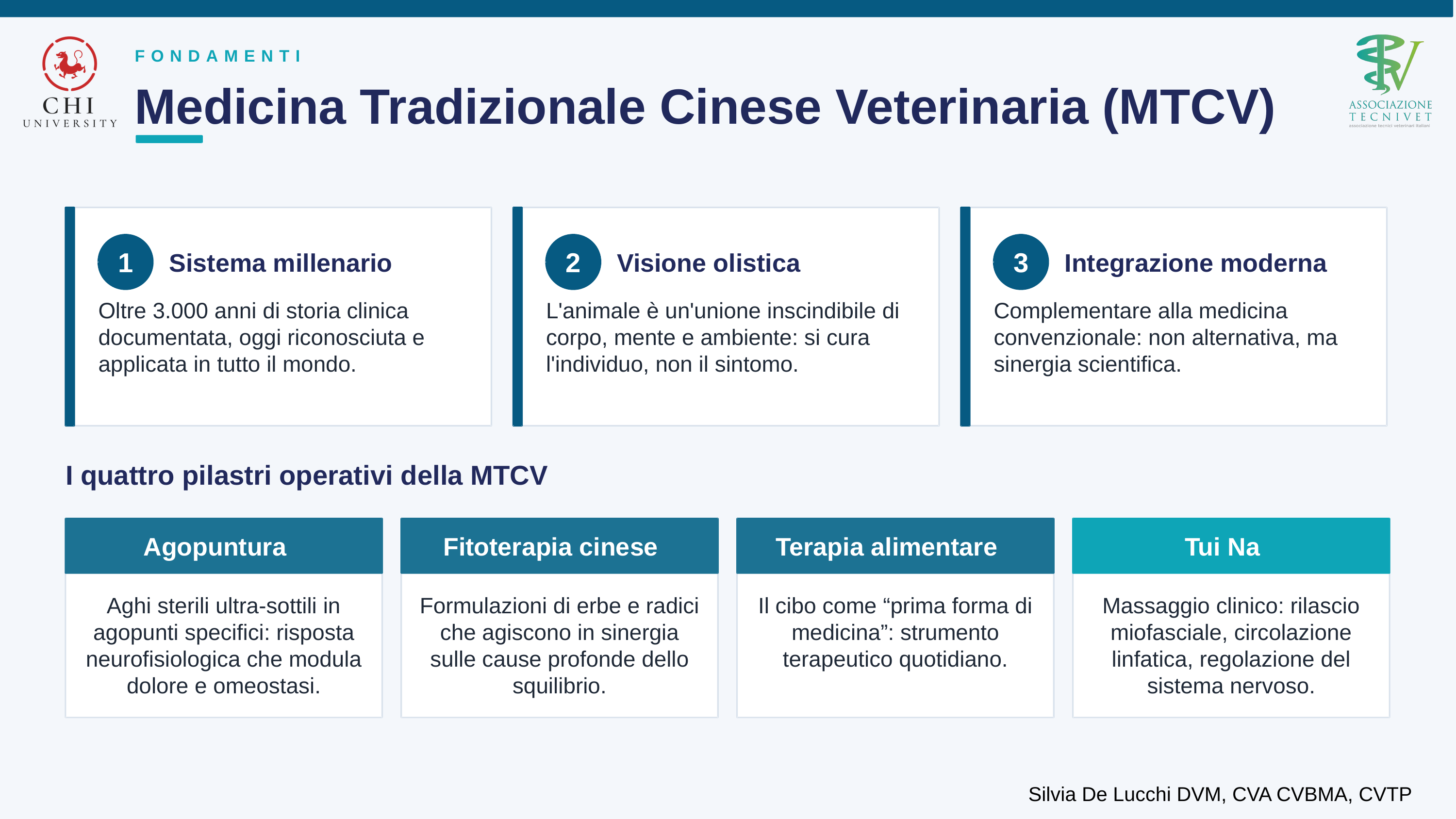

FONDAMENTI
Medicina Tradizionale Cinese Veterinaria (MTCV)

Sistema millenario

Visione olistica

Integrazione moderna

1

2

3
Oltre 3.000 anni di storia clinica documentata, oggi riconosciuta e applicata in tutto il mondo.
L'animale è un'unione inscindibile di corpo, mente e ambiente: si cura l'individuo, non il sintomo.
Complementare alla medicina convenzionale: non alternativa, ma sinergia scientifica.

I quattro pilastri operativi della MTCV

Agopuntura

Fitoterapia cinese

Terapia alimentare

Tui Na

Aghi sterili ultra-sottili in agopunti specifici: risposta neurofisiologica che modula dolore e omeostasi.
Formulazioni di erbe e radici che agiscono in sinergia sulle cause profonde dello squilibrio.
Il cibo come “prima forma di medicina”: strumento terapeutico quotidiano.
Massaggio clinico: rilascio miofasciale, circolazione linfatica, regolazione del sistema nervoso.
Silvia De Lucchi DVM, CVA CVBMA, CVTP